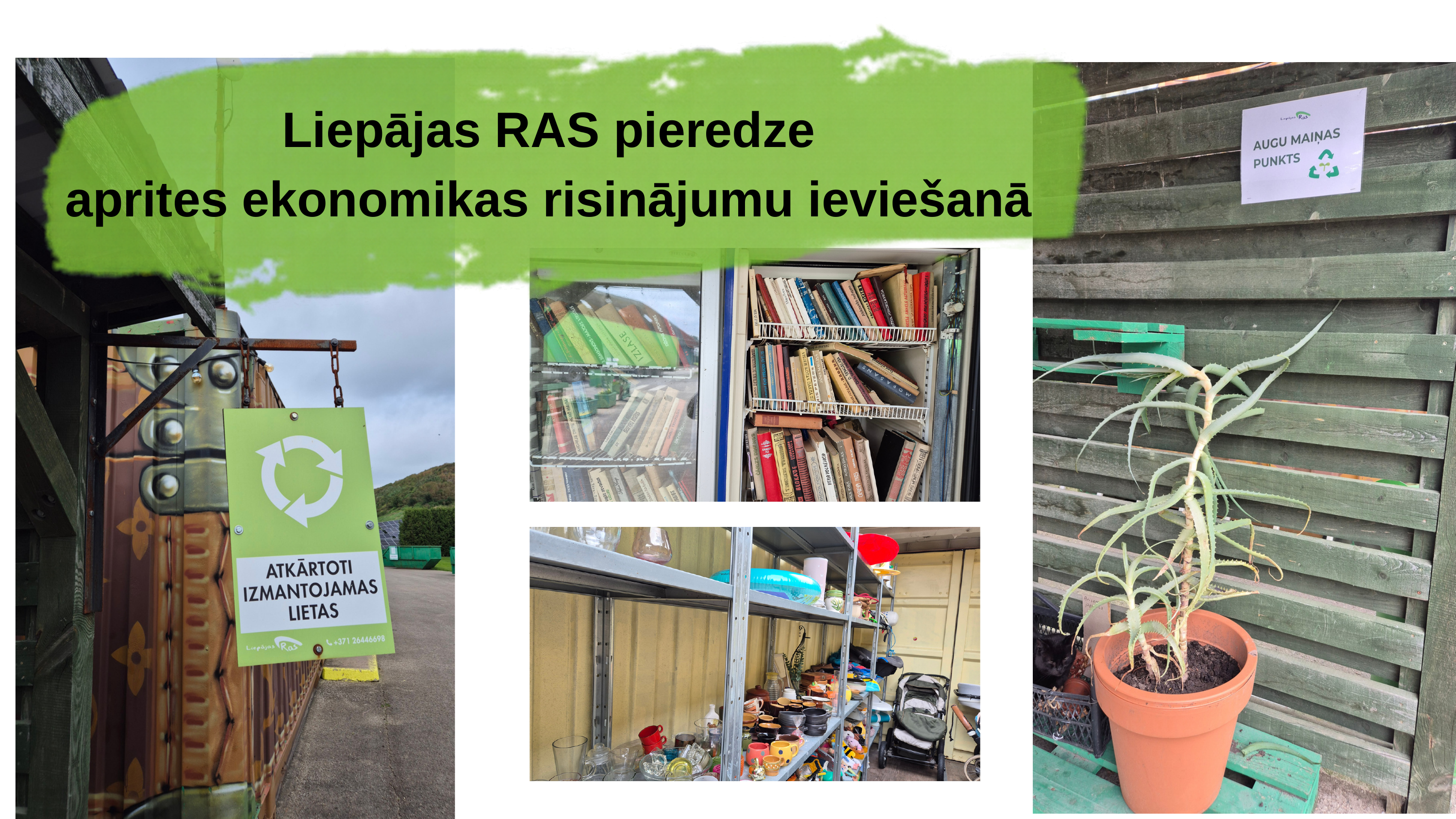

Liepājas RAS pieredze
aprites ekonomikas risinājumu ieviešanā